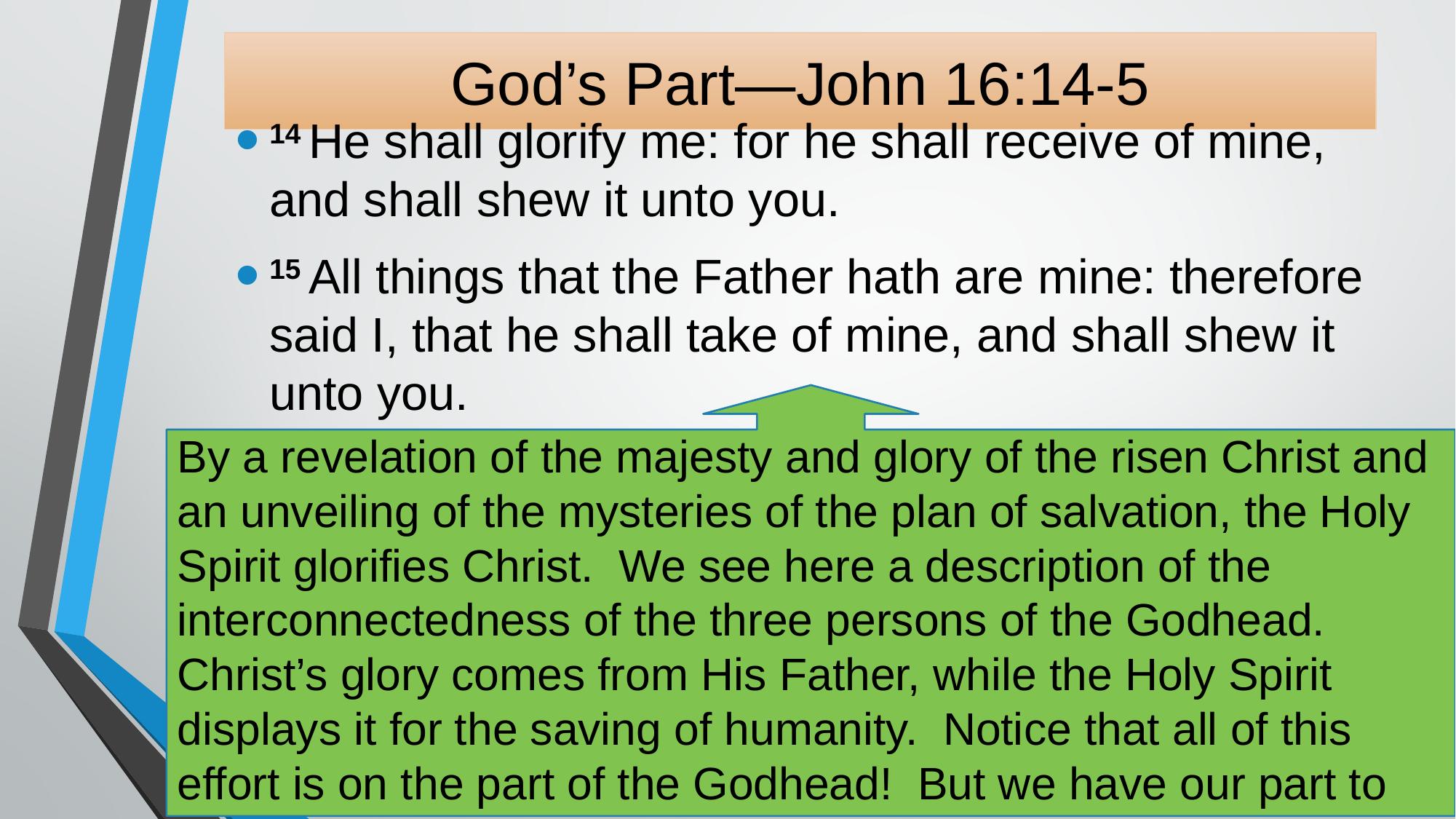

# God’s Part—John 16:14-5
14 He shall glorify me: for he shall receive of mine, and shall shew it unto you.
15 All things that the Father hath are mine: therefore said I, that he shall take of mine, and shall shew it unto you.

By a revelation of the majesty and glory of the risen Christ and an unveiling of the mysteries of the plan of salvation, the Holy Spirit glorifies Christ.  We see here a description of the interconnectedness of the three persons of the Godhead.  Christ’s glory comes from His Father, while the Holy Spirit displays it for the saving of humanity.  Notice that all of this effort is on the part of the Godhead!  But we have our part to play too.